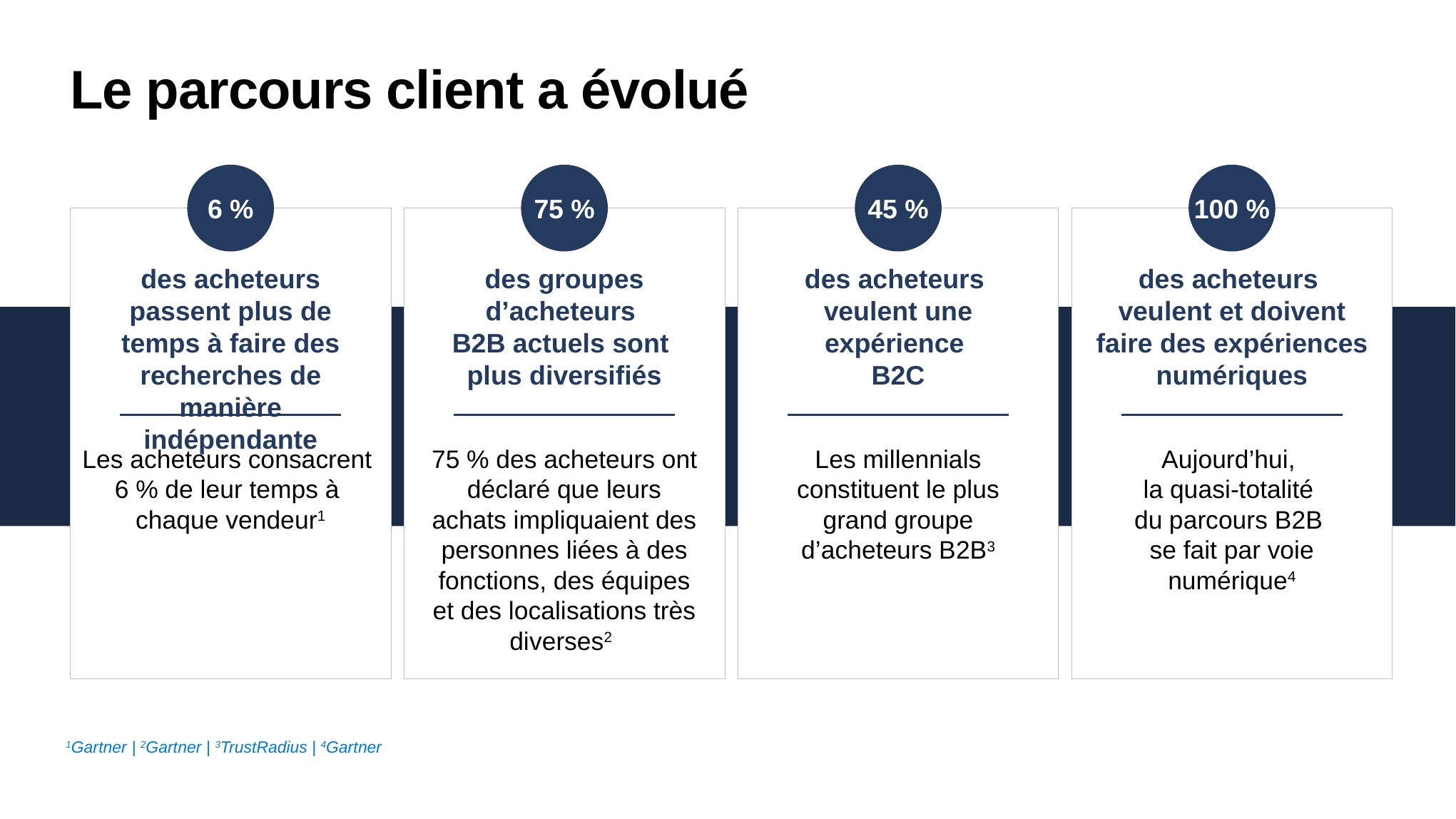

# Le parcours client a évolué
6 %
75 %
45 %
100 %
des acheteurs passent plus de temps à faire des recherches de manière indépendante
des groupes d’acheteurs
B2B actuels sont
plus diversifiés
des acheteurs
veulent une expérience
B2C
des acheteurs
veulent et doivent faire des expériences numériques

Les acheteurs consacrent
6 % de leur temps à
chaque vendeur1
75 % des acheteurs ont déclaré que leurs achats impliquaient des personnes liées à des fonctions, des équipes et des localisations très diverses2
Les millennials constituent le plus grand groupe d’acheteurs B2B3
Aujourd’hui,
la quasi-totalité
du parcours B2B
se fait par voie numérique4
1Gartner | 2Gartner | 3TrustRadius | 4Gartner